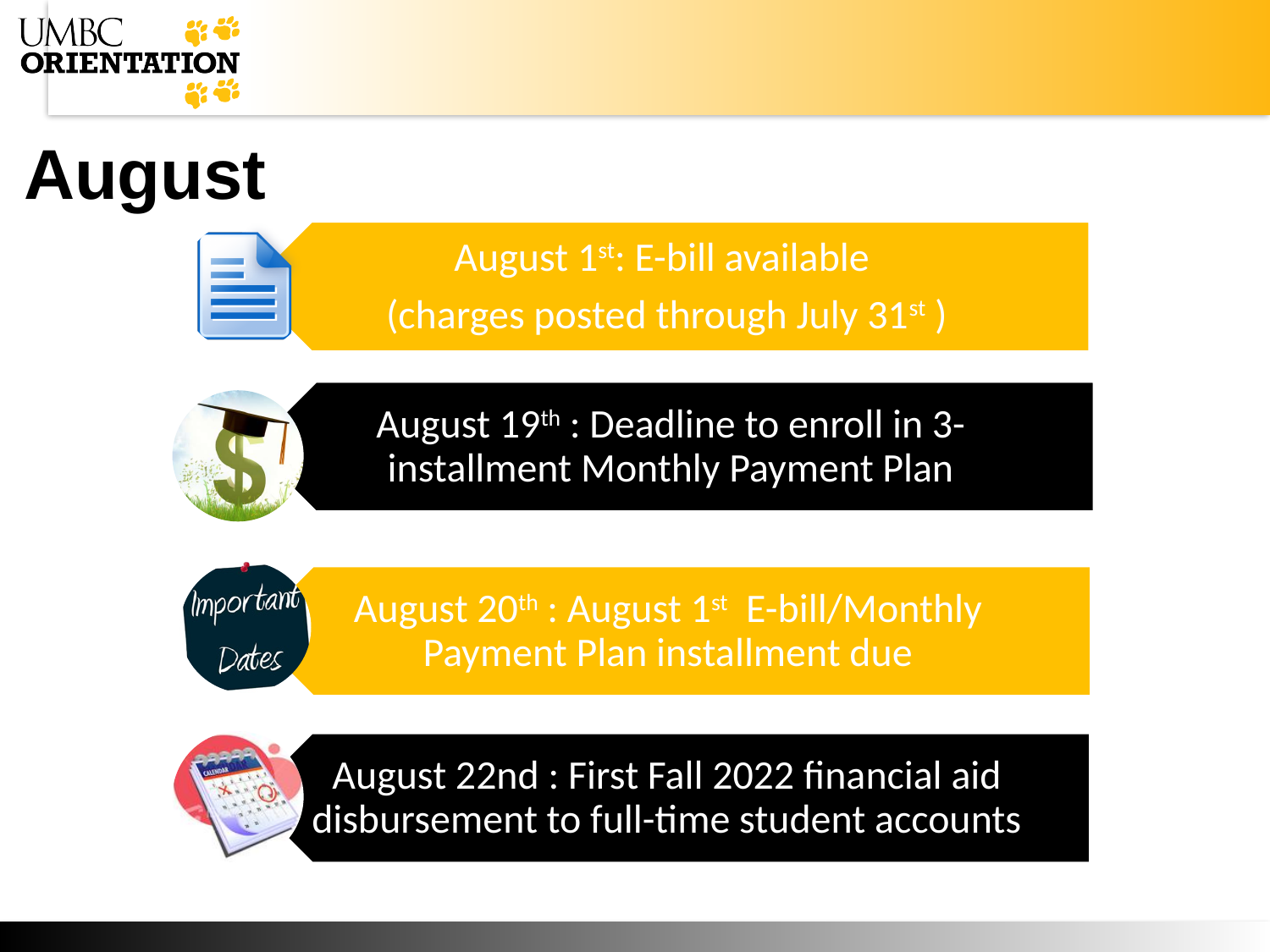

August
August 1st: E-bill available
(charges posted through July 31st )
August 22nd : First Fall 2022 financial aid disbursement to full-time student accounts
August 20th : August 1st  E-bill/Monthly Payment Plan installment due
August 19th : Deadline to enroll in 3-installment Monthly Payment Plan